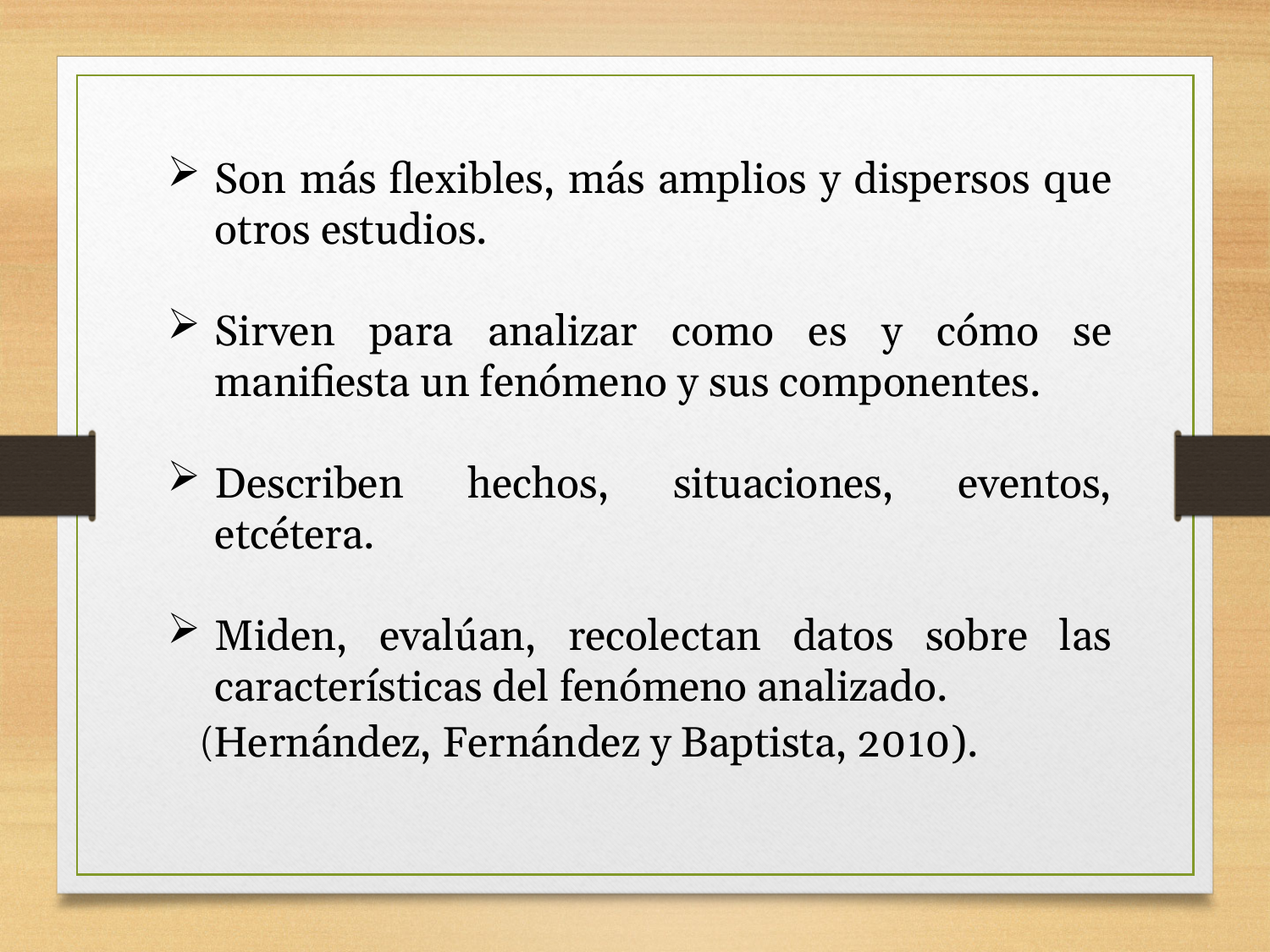

Son más flexibles, más amplios y dispersos que otros estudios.

Sirven para analizar como es y cómo se manifiesta un fenómeno y sus componentes.

Describen hechos, situaciones, eventos, etcétera.

Miden, evalúan, recolectan datos sobre las características del fenómeno analizado.

(Hernández, Fernández y Baptista, 2010).